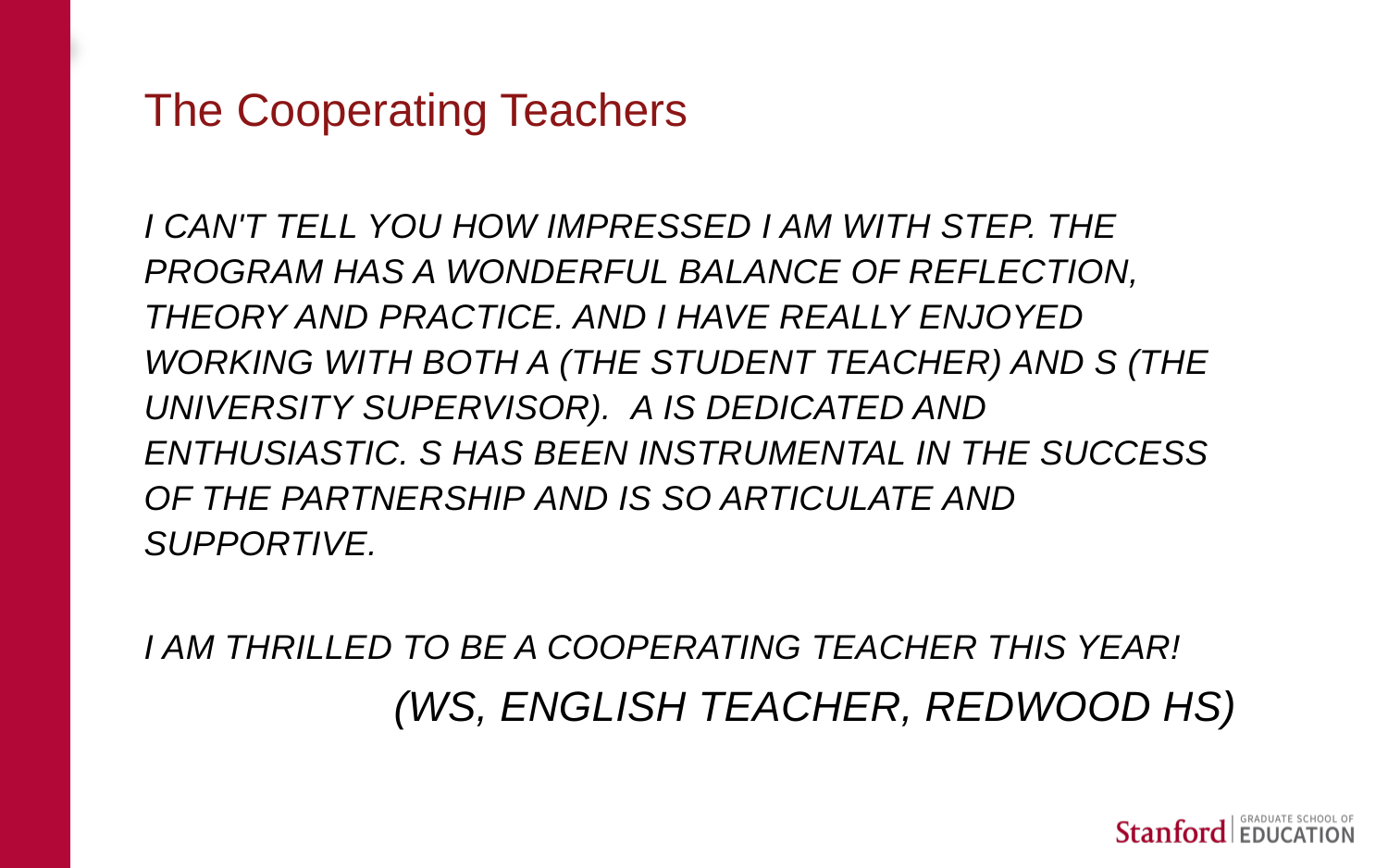

# The Cooperating Teachers
I can't tell you how impressed I am with STEP. The program has a wonderful balance of reflection, theory and practice. And I have really enjoyed working with both A (the student teacher) and S (the university supervisor).  A is dedicated and enthusiastic. S has been instrumental in the success of the partnership and is so articulate and supportive.

I am thrilled to be a cooperating teacher this year!
			(WS, English teacher, Redwood HS)